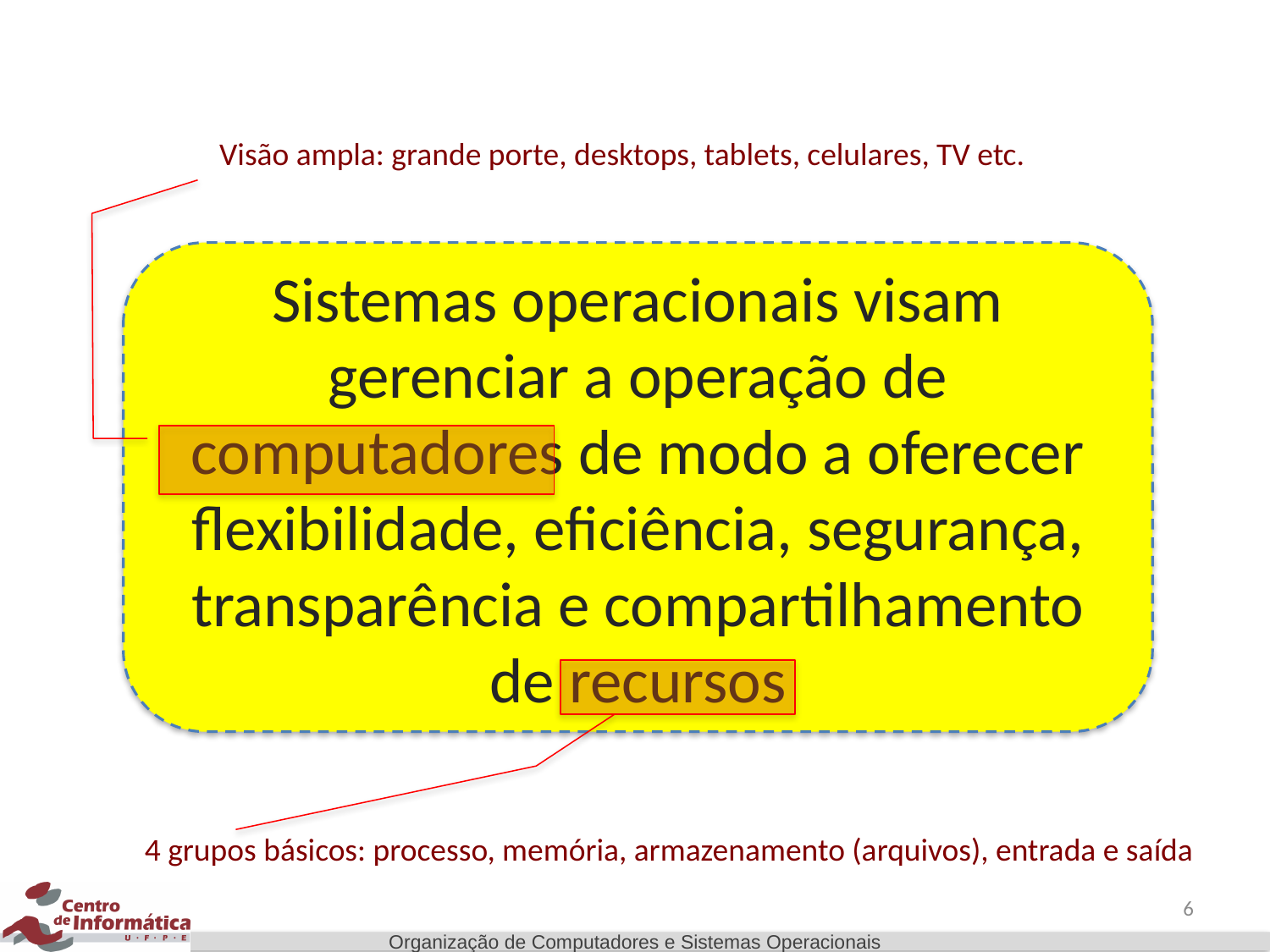

Visão ampla: grande porte, desktops, tablets, celulares, TV etc.
Sistemas operacionais visam gerenciar a operação de computadores de modo a oferecer flexibilidade, eficiência, segurança, transparência e compartilhamento de recursos

4 grupos básicos: processo, memória, armazenamento (arquivos), entrada e saída
6